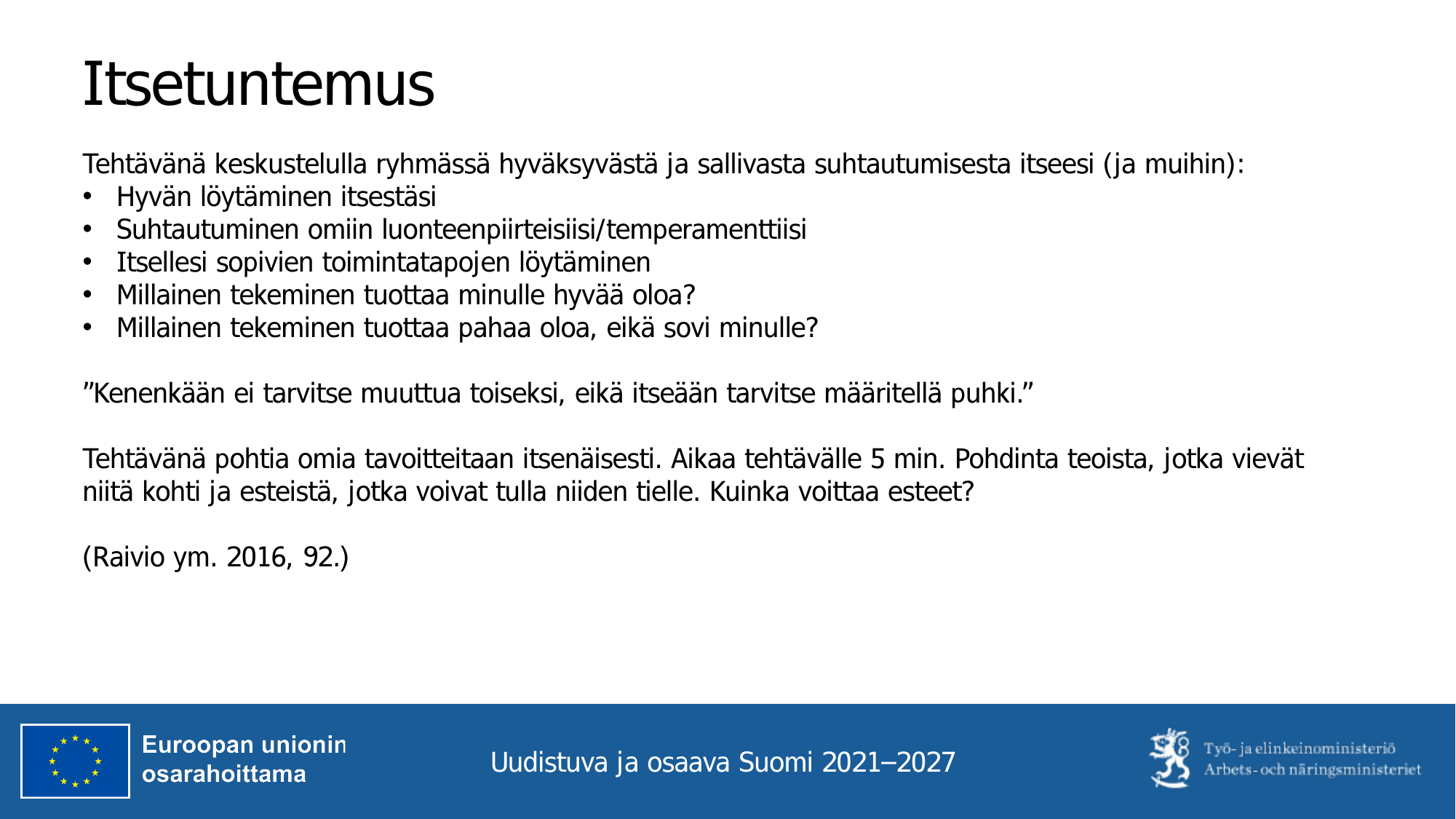

# Itsetuntemus
Tehtävänä keskustelulla ryhmässä hyväksyvästä ja sallivasta suhtautumisesta itseesi (ja muihin):
Hyvän löytäminen itsestäsi
Suhtautuminen omiin luonteenpiirteisiisi/temperamenttiisi
Itsellesi sopivien toimintatapojen löytäminen
Millainen tekeminen tuottaa minulle hyvää oloa?
Millainen tekeminen tuottaa pahaa oloa, eikä sovi minulle?

”Kenenkään ei tarvitse muuttua toiseksi, eikä itseään tarvitse määritellä puhki.”

Tehtävänä pohtia omia tavoitteitaan itsenäisesti. Aikaa tehtävälle 5 min. Pohdinta teoista, jotka vievät niitä kohti ja esteistä, jotka voivat tulla niiden tielle. Kuinka voittaa esteet?

(Raivio ym. 2016, 92.)